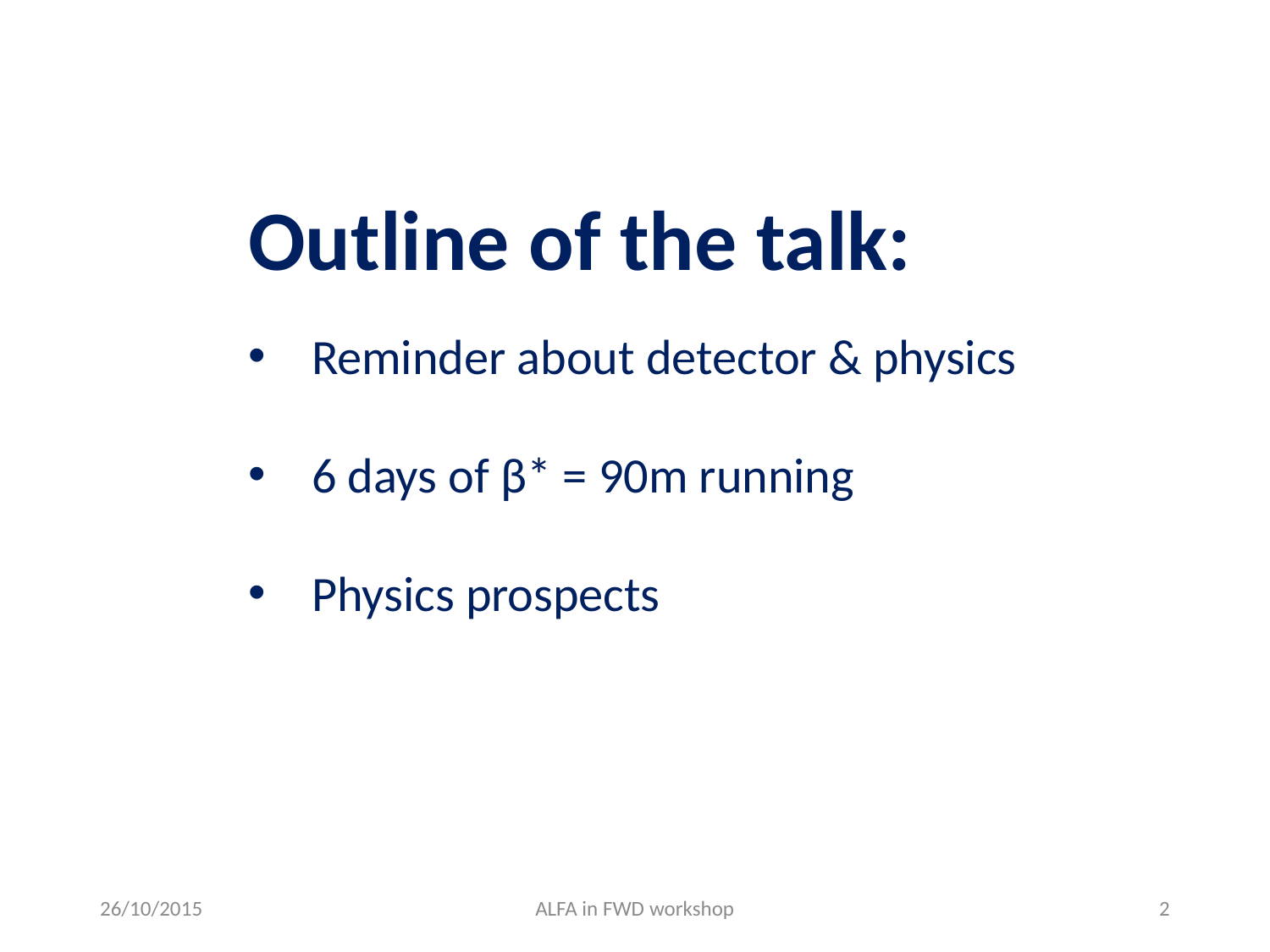

Outline of the talk:

Reminder about detector & physics

6 days of β* = 90m running

Physics prospects
26/10/2015
ALFA in FWD workshop
2